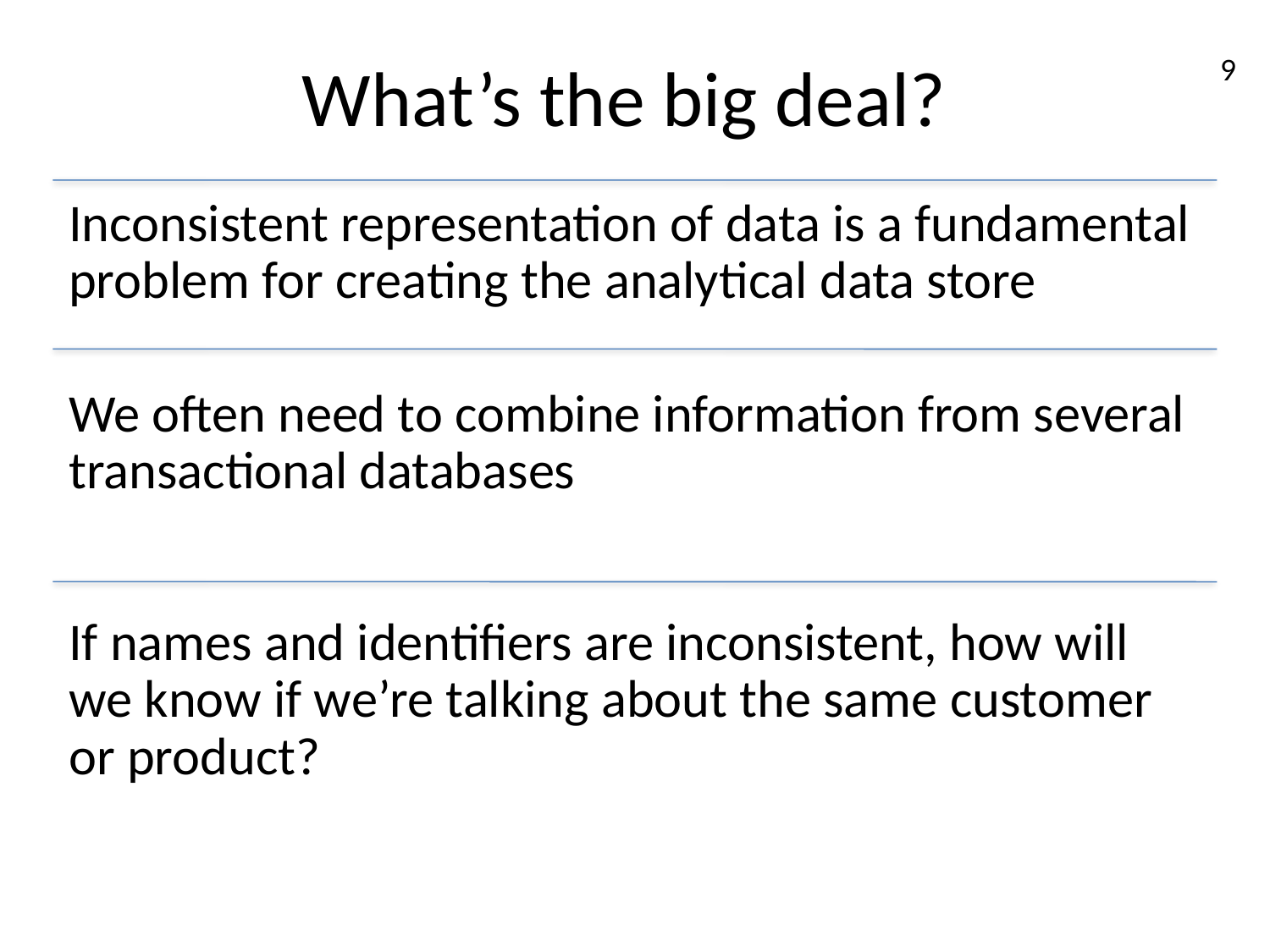

What’s the big deal?
9
Inconsistent representation of data is a fundamental problem for creating the analytical data store
We often need to combine information from several transactional databases
If names and identifiers are inconsistent, how will we know if we’re talking about the same customer or product?